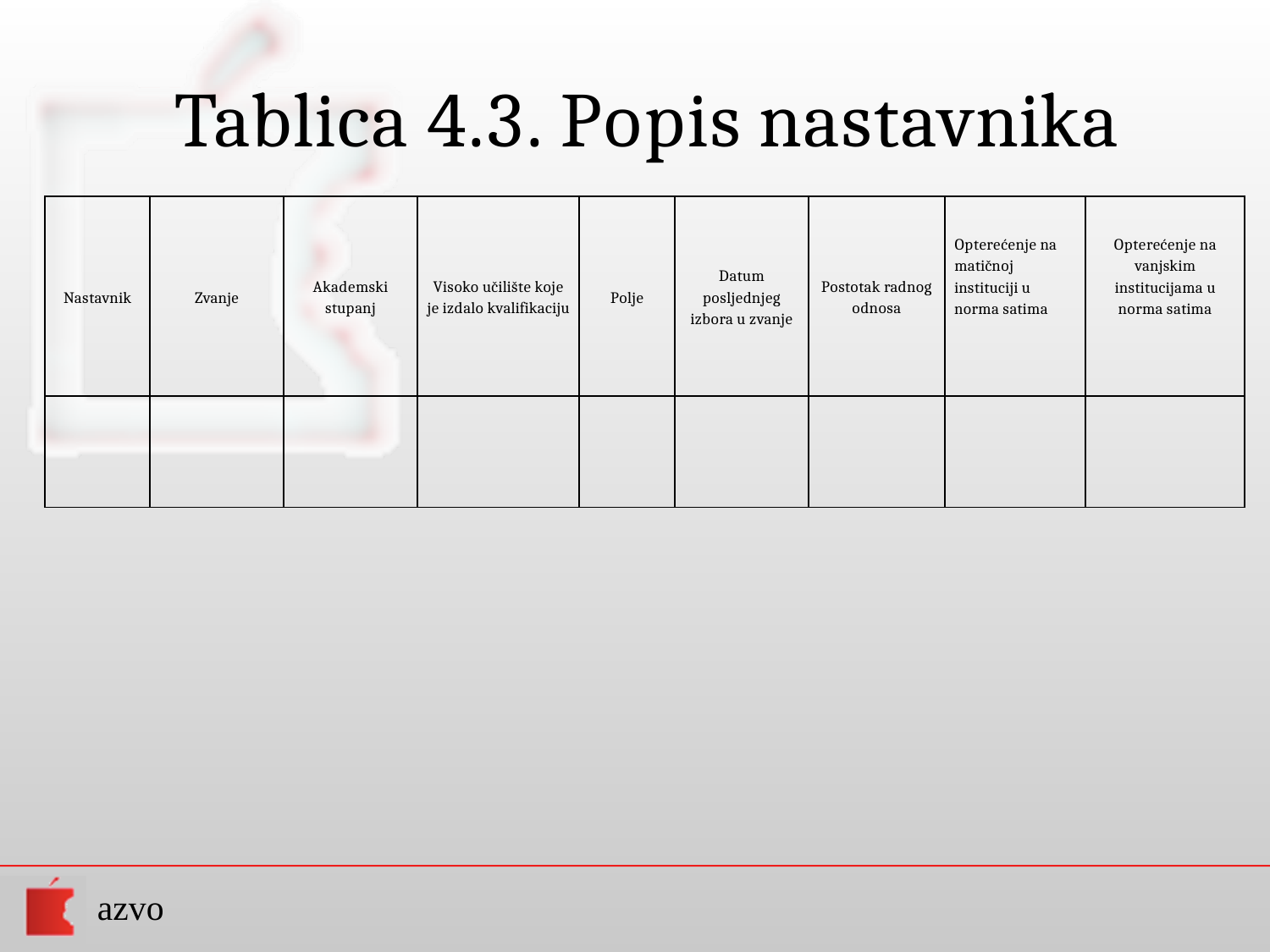

# Tablica 4.3. Popis nastavnika
| Nastavnik | Zvanje | Akademski stupanj | Visoko učilište koje je izdalo kvalifikaciju | Polje | Datum posljednjeg izbora u zvanje | Postotak radnog odnosa | Opterećenje na matičnoj instituciji u norma satima | Opterećenje na vanjskim institucijama u norma satima |
| --- | --- | --- | --- | --- | --- | --- | --- | --- |
|  |  |  |  |  |  |  |  |  |